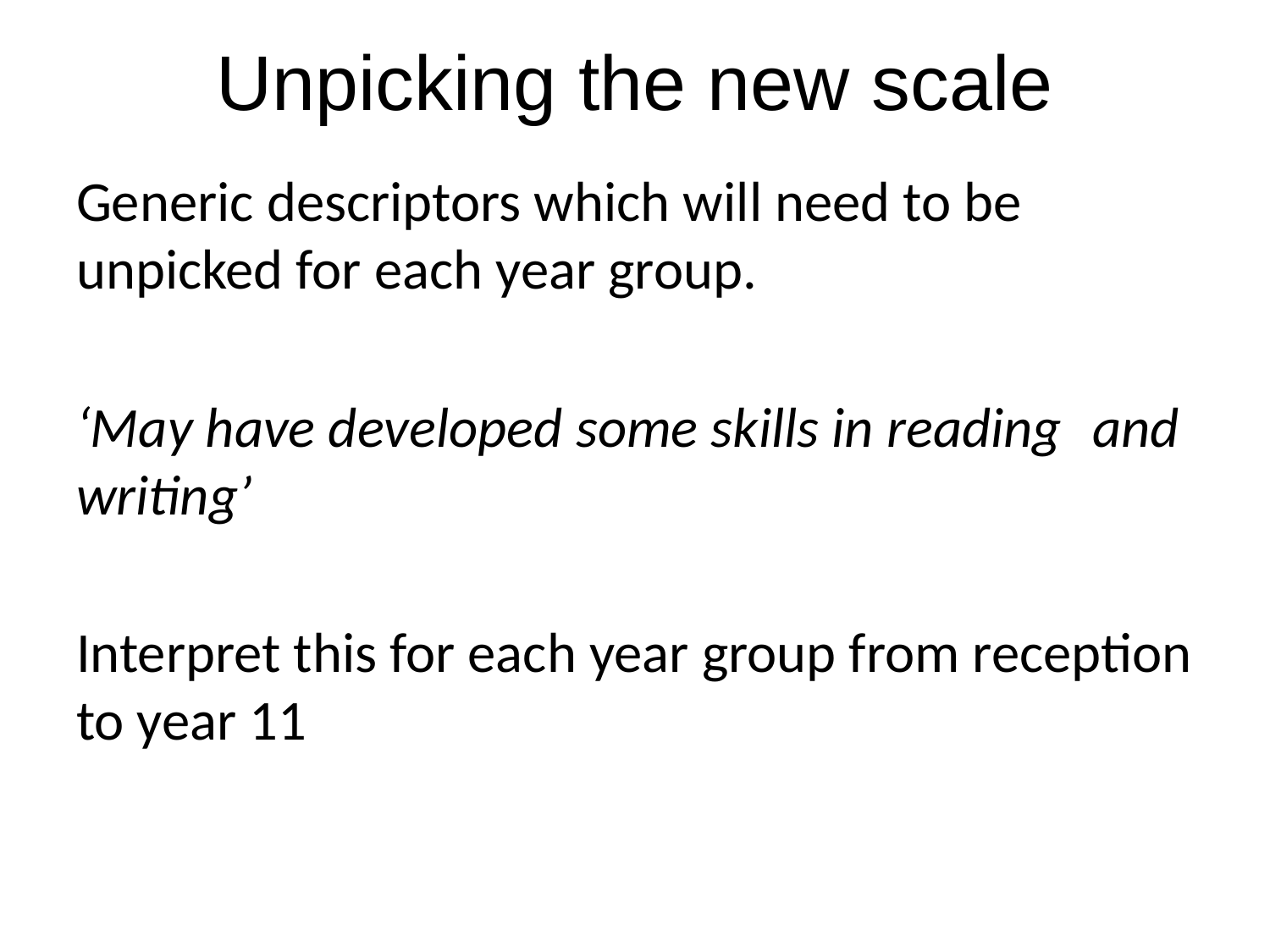

# Unpicking the new scale
Generic descriptors which will need to be unpicked for each year group.

‘May have developed some skills in reading 	and writing’

Interpret this for each year group from reception to year 11